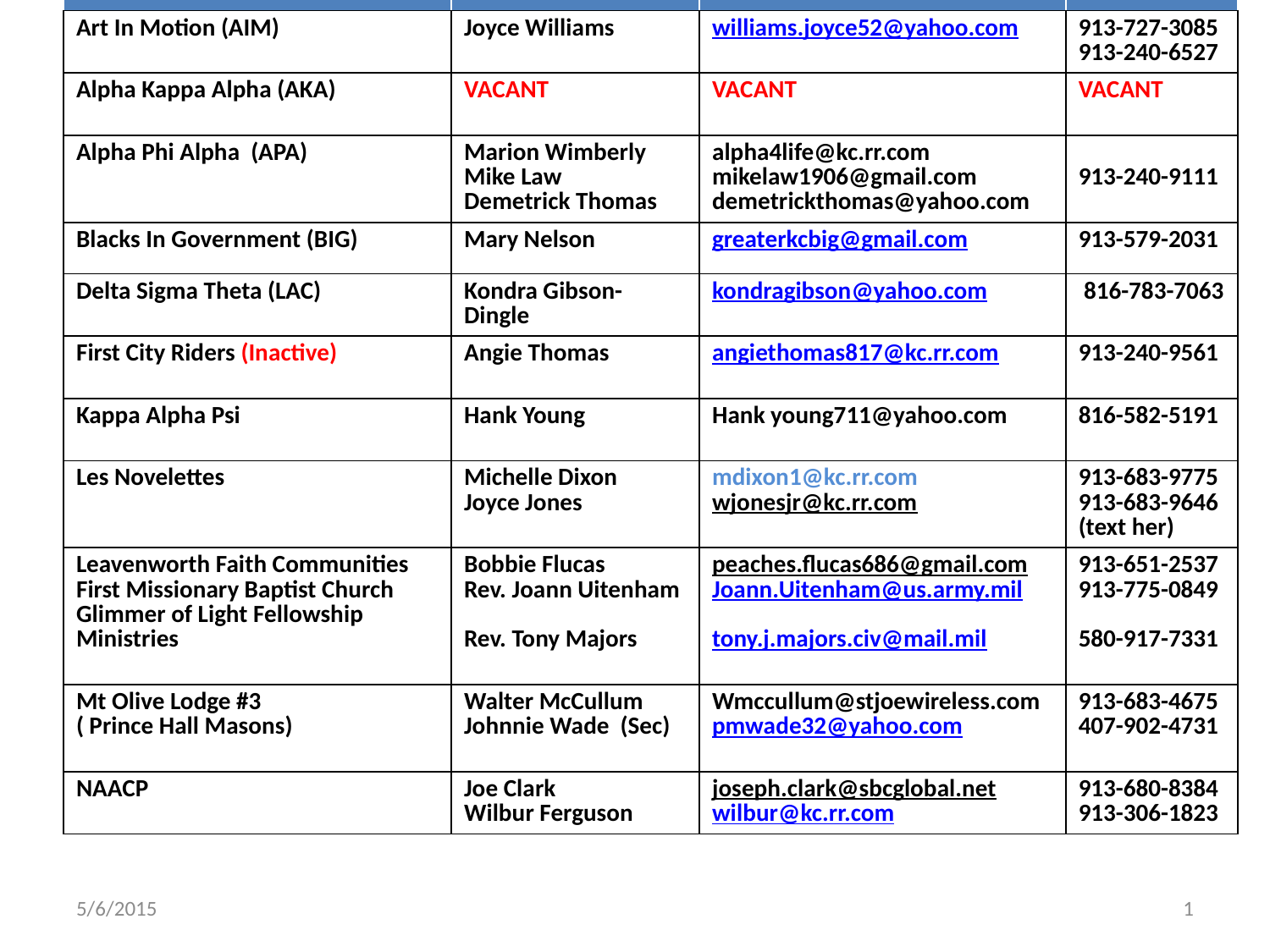

| Organization | POC | Email address | Phone |
| --- | --- | --- | --- |
| Art In Motion (AIM) | Joyce Williams | williams.joyce52@yahoo.com | 913-727-3085 913-240-6527 |
| Alpha Kappa Alpha (AKA) | VACANT | VACANT | VACANT |
| Alpha Phi Alpha (APA) | Marion Wimberly Mike Law Demetrick Thomas | alpha4life@kc.rr.com mikelaw1906@gmail.com demetrickthomas@yahoo.com | 913-240-9111 |
| Blacks In Government (BIG) | Mary Nelson | greaterkcbig@gmail.com | 913-579-2031 |
| Delta Sigma Theta (LAC) | Kondra Gibson-Dingle | kondragibson@yahoo.com | 816-783-7063 |
| First City Riders (Inactive) | Angie Thomas | angiethomas817@kc.rr.com | 913-240-9561 |
| Kappa Alpha Psi | Hank Young | Hank young711@yahoo.com | 816-582-5191 |
| Les Novelettes | Michelle Dixon Joyce Jones | mdixon1@kc.rr.com wjonesjr@kc.rr.com | 913-683-9775 913-683-9646 (text her) |
| Leavenworth Faith Communities First Missionary Baptist Church Glimmer of Light Fellowship Ministries | Bobbie Flucas Rev. Joann Uitenham Rev. Tony Majors | peaches.flucas686@gmail.com Joann.Uitenham@us.army.mil tony.j.majors.civ@mail.mil | 913-651-2537 913-775-0849 580-917-7331 |
| Mt Olive Lodge #3 ( Prince Hall Masons) | Walter McCullum Johnnie Wade (Sec) | Wmccullum@stjoewireless.com pmwade32@yahoo.com | 913-683-4675 407-902-4731 |
| NAACP | Joe Clark Wilbur Ferguson | joseph.clark@sbcglobal.net wilbur@kc.rr.com | 913-680-8384 913-306-1823 |
5/6/2015
1